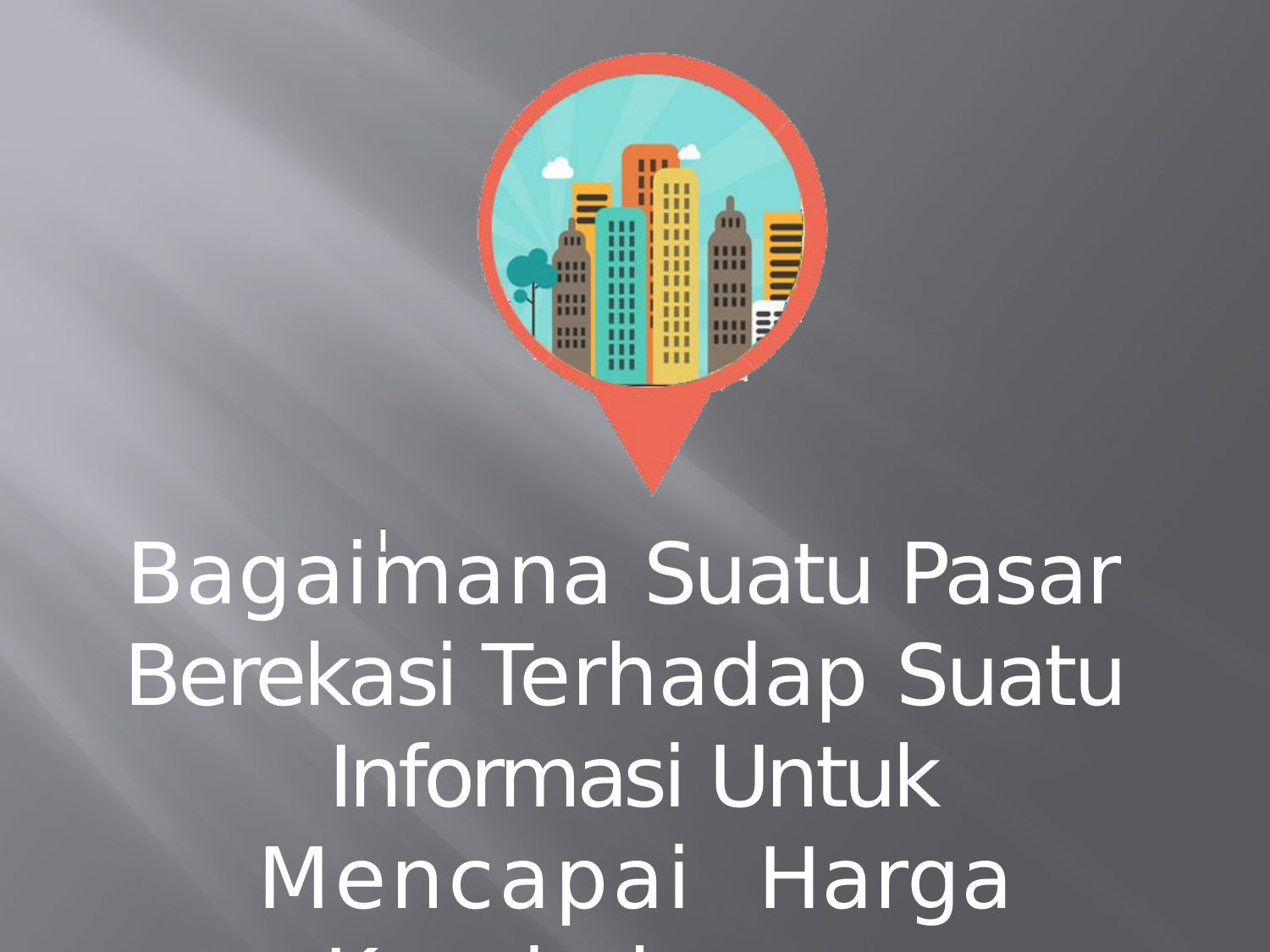

Bagaimana Suatu Pasar  Berekasi Terhadap Suatu  Informasi Untuk Mencapai  Harga Keseimbangan